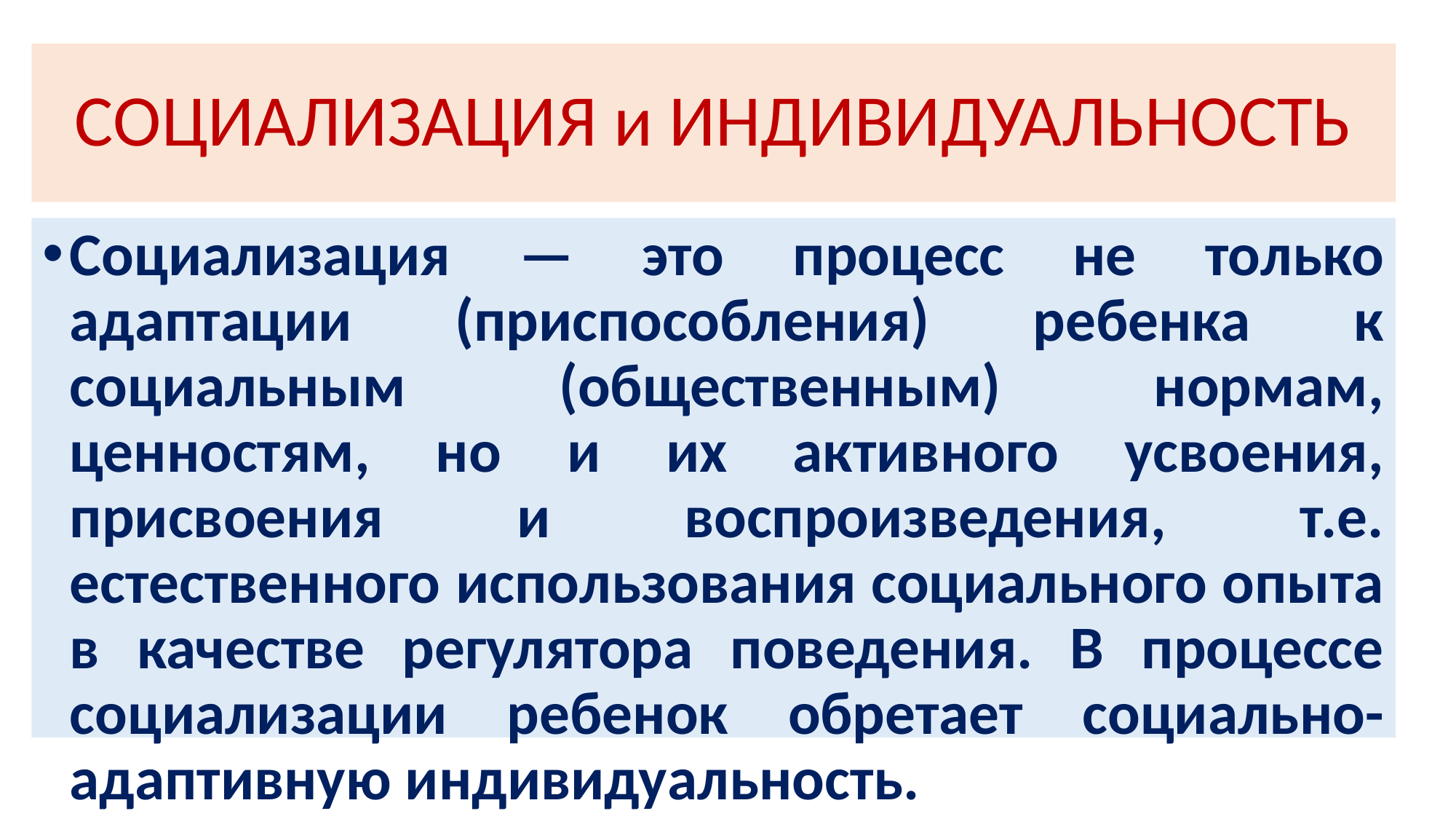

# СОЦИАЛИЗАЦИЯ и ИНДИВИДУАЛЬНОСТЬ
Социализация — это процесс не только адаптации (приспособления) ребенка к социальным (общественным) нормам, ценностям, но и их активного усвоения, присвоения и воспроизведения, т.е. естественного использования социального опыта в качестве регулятора поведения. В процессе социализации ребенок обретает социально-адаптивную индивидуальность.